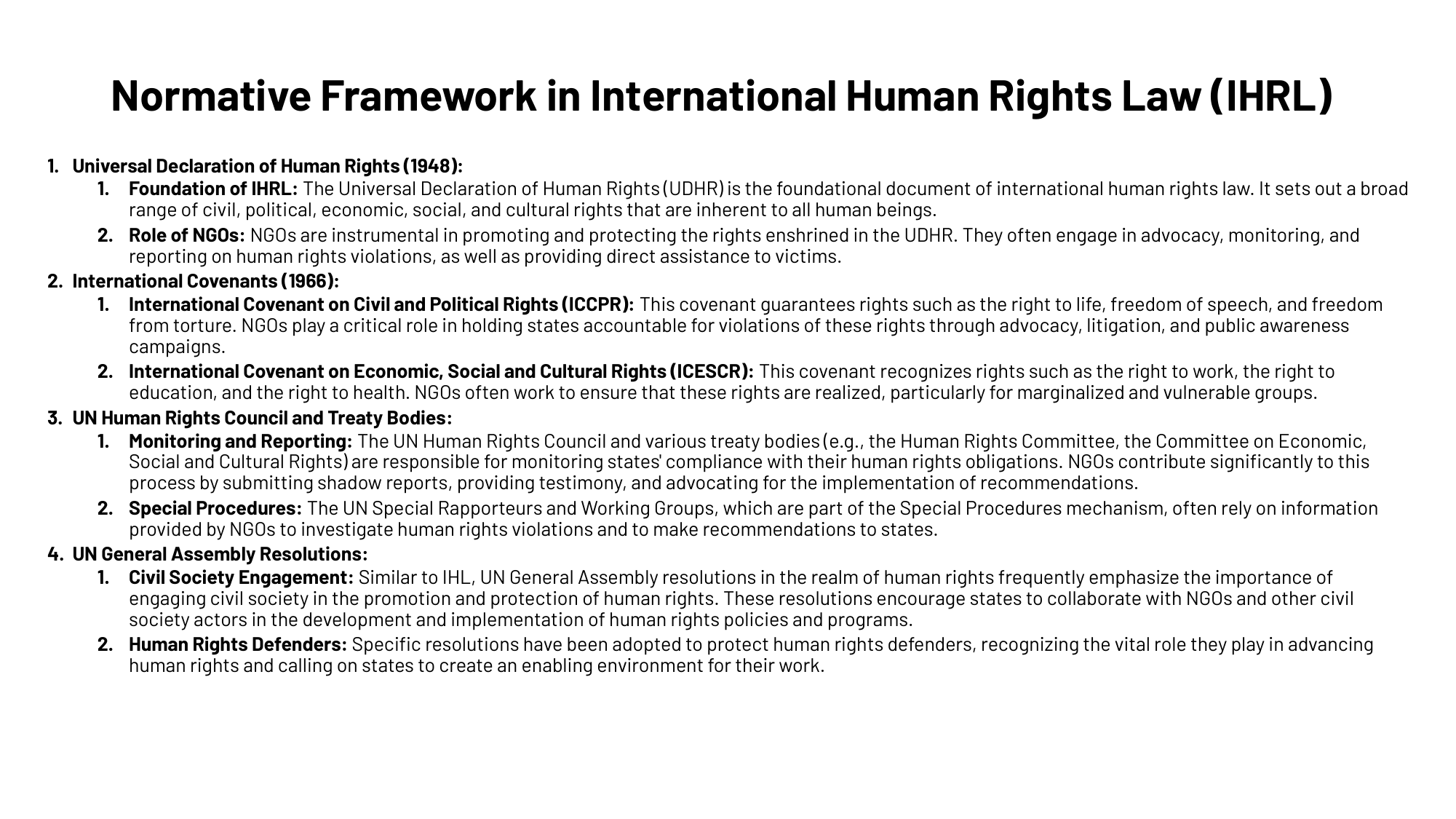

# Normative Framework in International Human Rights Law (IHRL)
Universal Declaration of Human Rights (1948):
Foundation of IHRL: The Universal Declaration of Human Rights (UDHR) is the foundational document of international human rights law. It sets out a broad range of civil, political, economic, social, and cultural rights that are inherent to all human beings.
Role of NGOs: NGOs are instrumental in promoting and protecting the rights enshrined in the UDHR. They often engage in advocacy, monitoring, and reporting on human rights violations, as well as providing direct assistance to victims.
International Covenants (1966):
International Covenant on Civil and Political Rights (ICCPR): This covenant guarantees rights such as the right to life, freedom of speech, and freedom from torture. NGOs play a critical role in holding states accountable for violations of these rights through advocacy, litigation, and public awareness campaigns.
International Covenant on Economic, Social and Cultural Rights (ICESCR): This covenant recognizes rights such as the right to work, the right to education, and the right to health. NGOs often work to ensure that these rights are realized, particularly for marginalized and vulnerable groups.
UN Human Rights Council and Treaty Bodies:
Monitoring and Reporting: The UN Human Rights Council and various treaty bodies (e.g., the Human Rights Committee, the Committee on Economic, Social and Cultural Rights) are responsible for monitoring states' compliance with their human rights obligations. NGOs contribute significantly to this process by submitting shadow reports, providing testimony, and advocating for the implementation of recommendations.
Special Procedures: The UN Special Rapporteurs and Working Groups, which are part of the Special Procedures mechanism, often rely on information provided by NGOs to investigate human rights violations and to make recommendations to states.
UN General Assembly Resolutions:
Civil Society Engagement: Similar to IHL, UN General Assembly resolutions in the realm of human rights frequently emphasize the importance of engaging civil society in the promotion and protection of human rights. These resolutions encourage states to collaborate with NGOs and other civil society actors in the development and implementation of human rights policies and programs.
Human Rights Defenders: Specific resolutions have been adopted to protect human rights defenders, recognizing the vital role they play in advancing human rights and calling on states to create an enabling environment for their work.